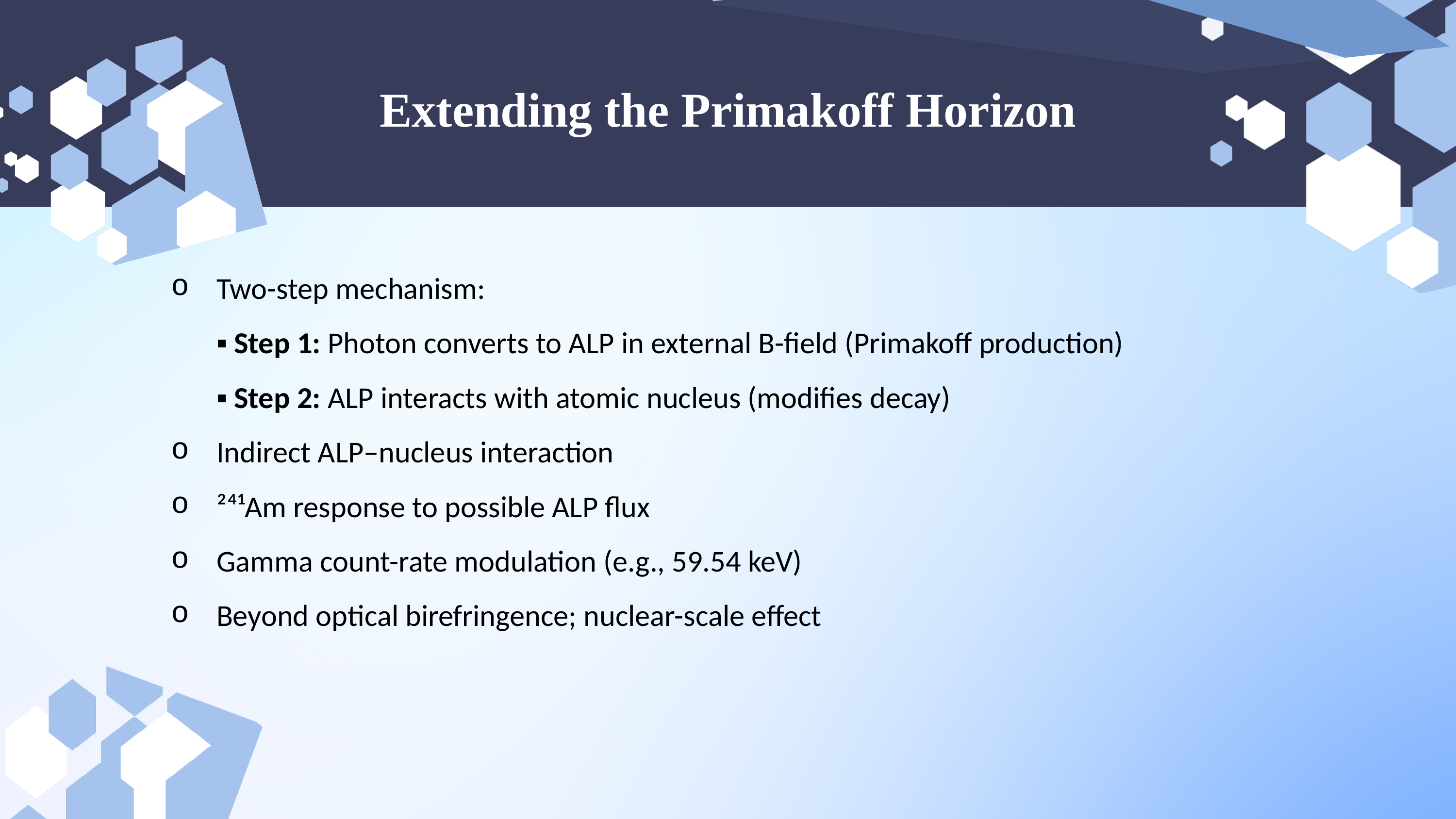

Extending the Primakoff Horizon

Two-step mechanism:
▪ Step 1: Photon converts to ALP in external B-field (Primakoff production)
▪ Step 2: ALP interacts with atomic nucleus (modifies decay)
Indirect ALP–nucleus interaction
²⁴¹Am response to possible ALP flux
Gamma count-rate modulation (e.g., 59.54 keV)
Beyond optical birefringence; nuclear-scale effect